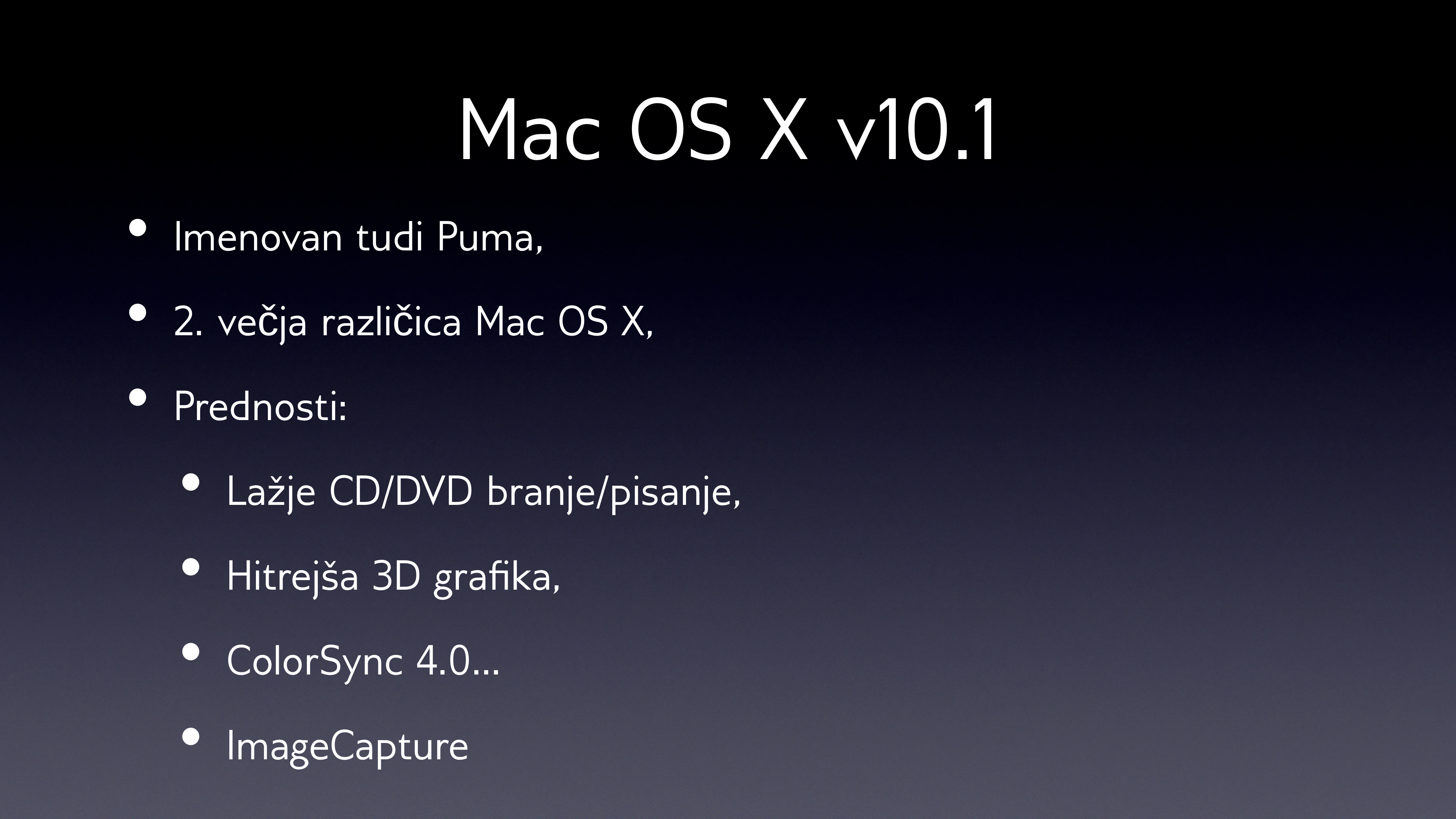

# Mac OS X v10.1
Imenovan tudi Puma,
2. večja različica Mac OS X,
Prednosti:
Lažje CD/DVD branje/pisanje,
Hitrejša 3D grafika,
ColorSync 4.0...
ImageCapture